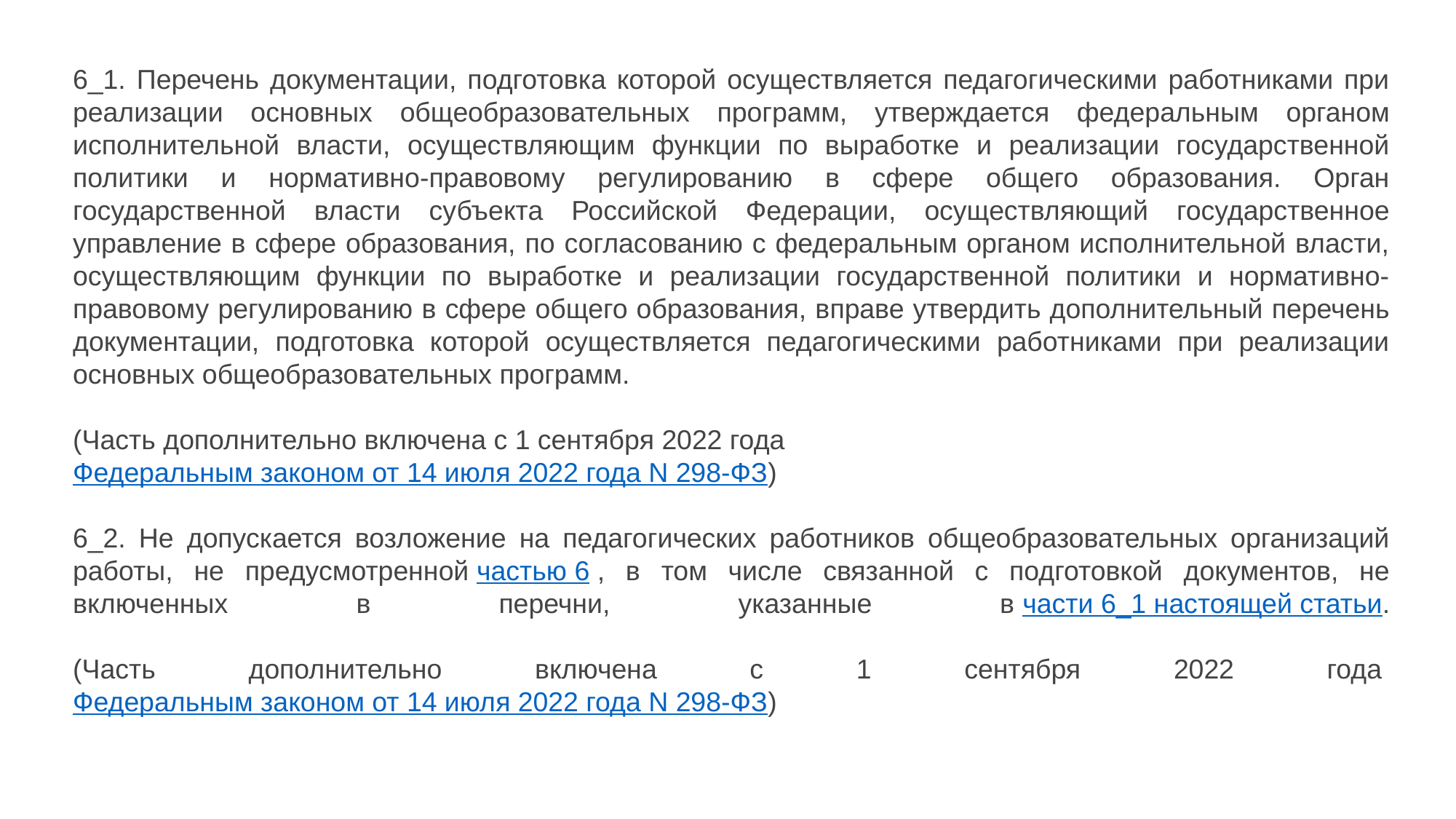

6_1. Перечень документации, подготовка которой осуществляется педагогическими работниками при реализации основных общеобразовательных программ, утверждается федеральным органом исполнительной власти, осуществляющим функции по выработке и реализации государственной политики и нормативно-правовому регулированию в сфере общего образования. Орган государственной власти субъекта Российской Федерации, осуществляющий государственное управление в сфере образования, по согласованию с федеральным органом исполнительной власти, осуществляющим функции по выработке и реализации государственной политики и нормативно-правовому регулированию в сфере общего образования, вправе утвердить дополнительный перечень документации, подготовка которой осуществляется педагогическими работниками при реализации основных общеобразовательных программ.

(Часть дополнительно включена с 1 сентября 2022 года Федеральным законом от 14 июля 2022 года N 298-ФЗ)
6_2. Не допускается возложение на педагогических работников общеобразовательных организаций работы, не предусмотренной частью 6 , в том числе связанной с подготовкой документов, не включенных в перечни, указанные в части 6_1 настоящей статьи.
(Часть дополнительно включена с 1 сентября 2022 года Федеральным законом от 14 июля 2022 года N 298-ФЗ)